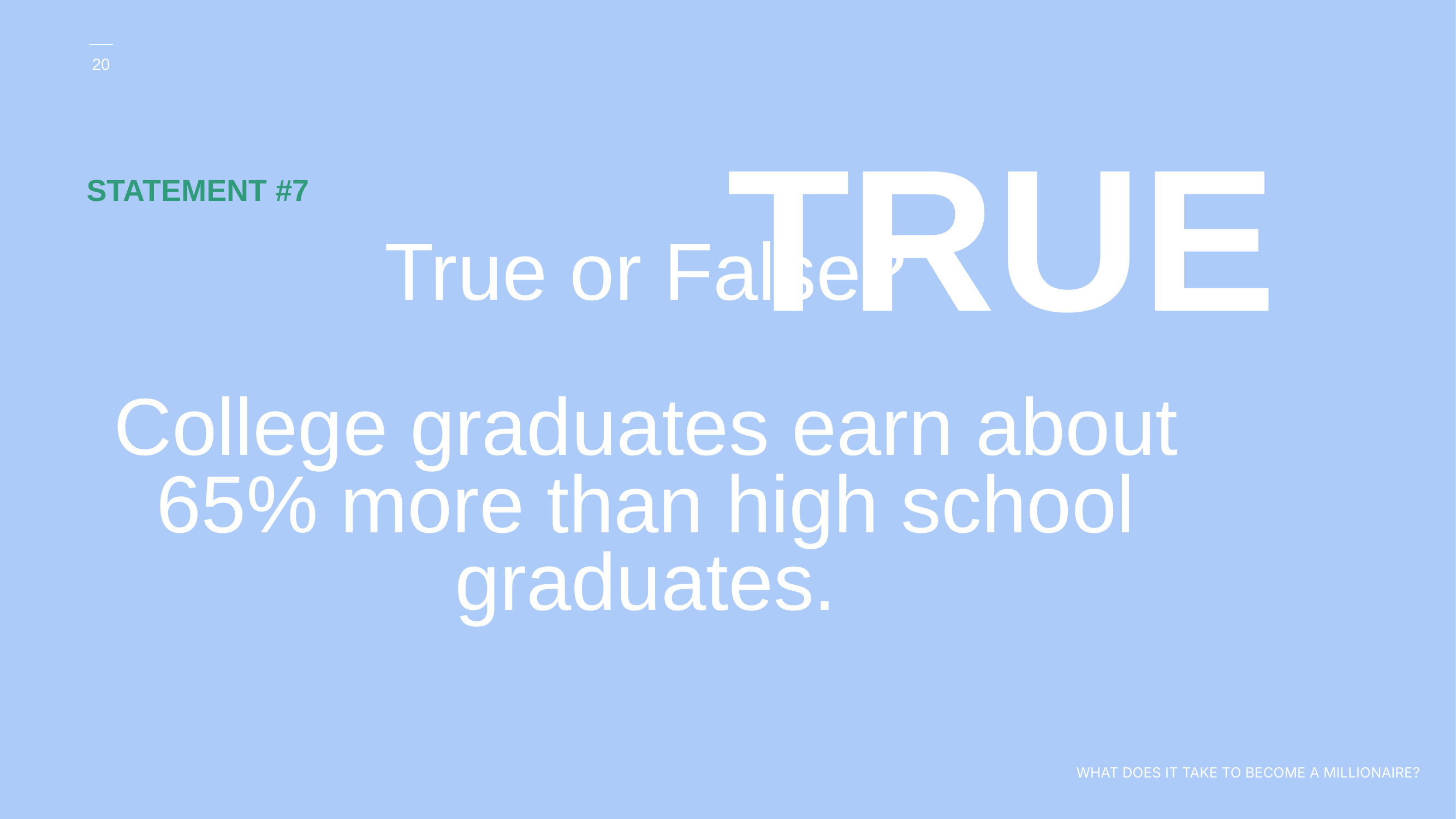

TRUE
STATEMENT #7
# True or False? College graduates earn about 65% more than high school graduates.